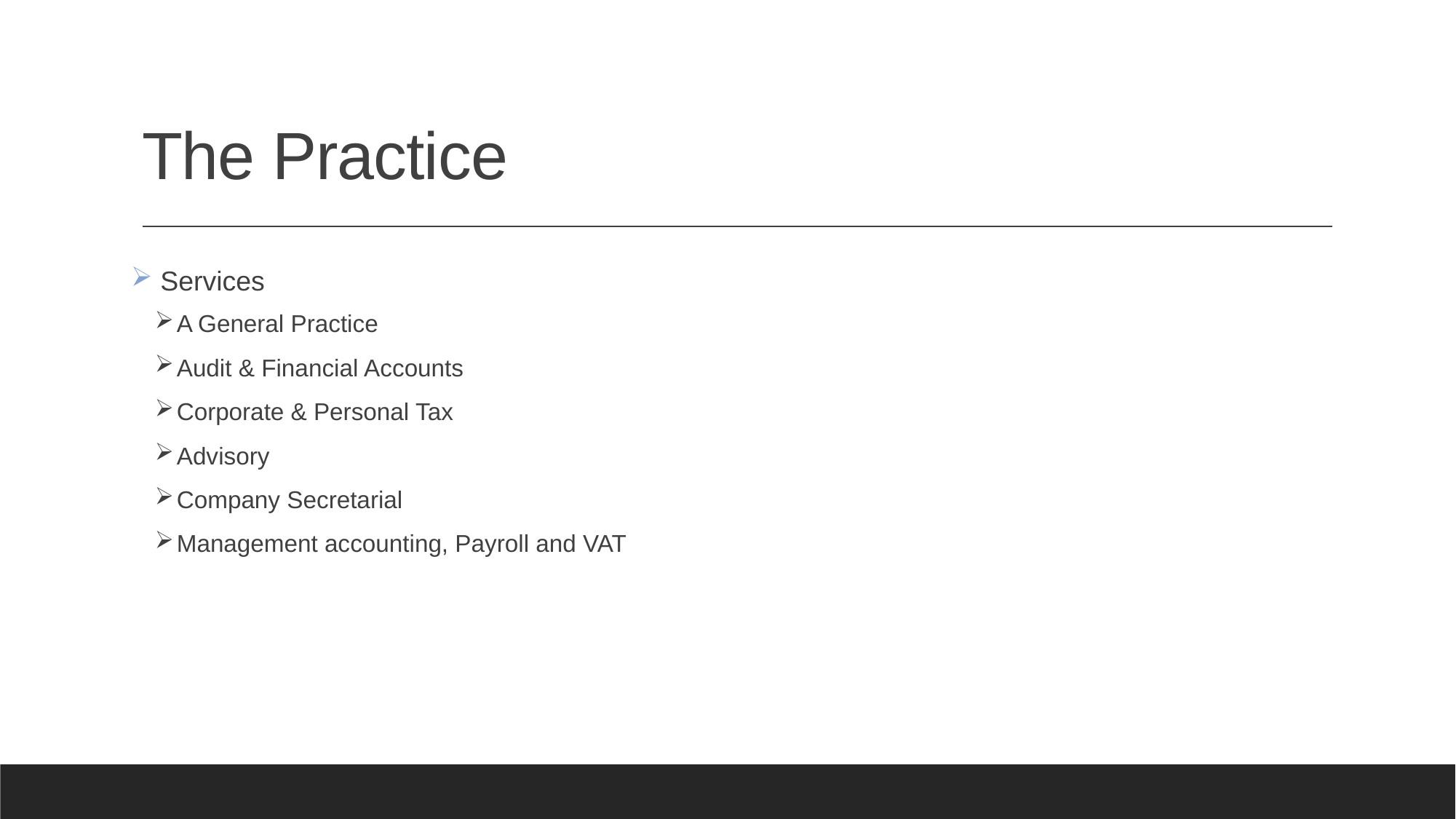

# The Practice
 Services
A General Practice
Audit & Financial Accounts
Corporate & Personal Tax
Advisory
Company Secretarial
Management accounting, Payroll and VAT